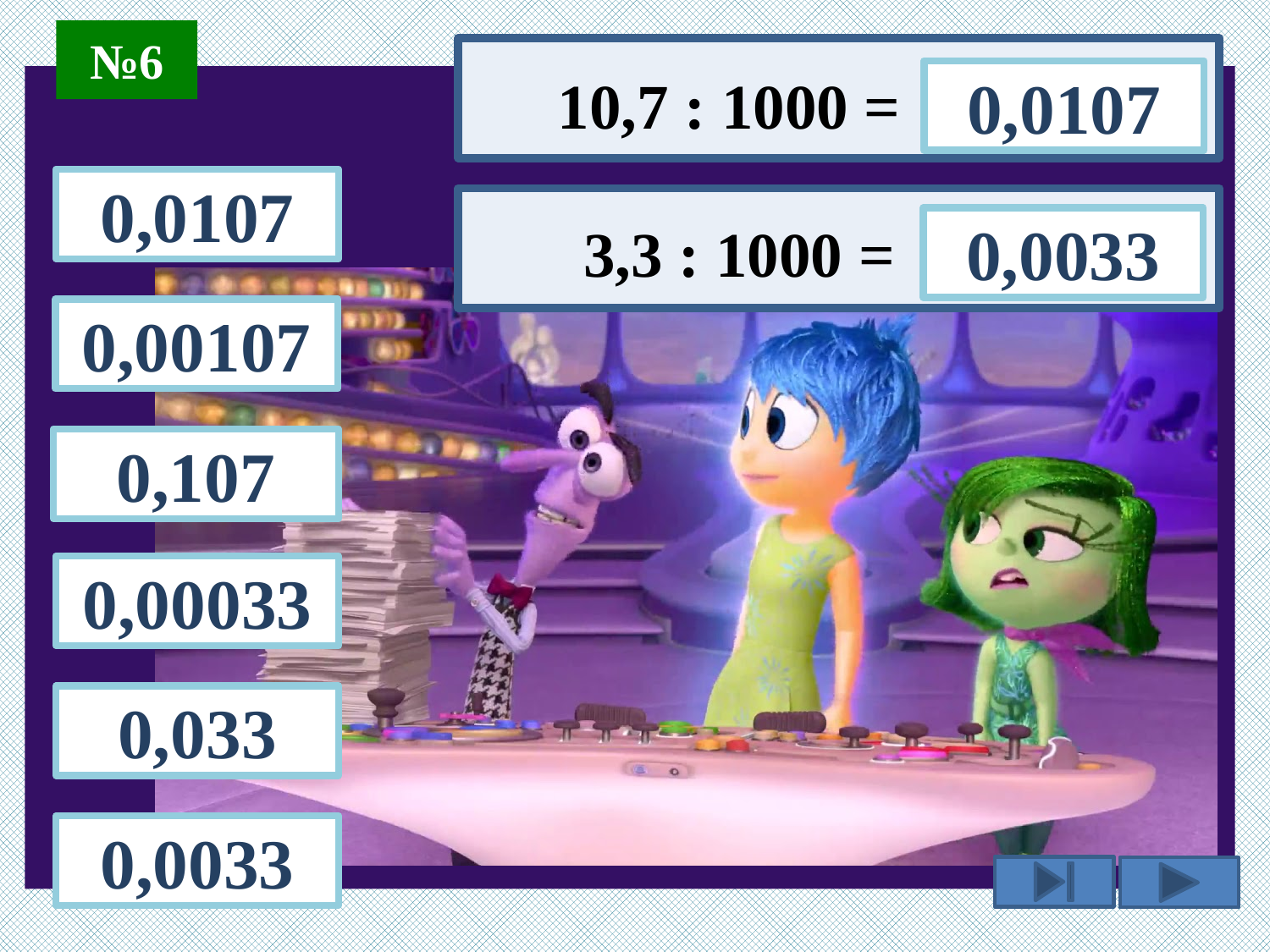

№6
10,7 : 1000 =
0,0107
0,0107
3,3 : 1000 =
0,0033
0,00107
0,107
0,00033
0,033
0,0033